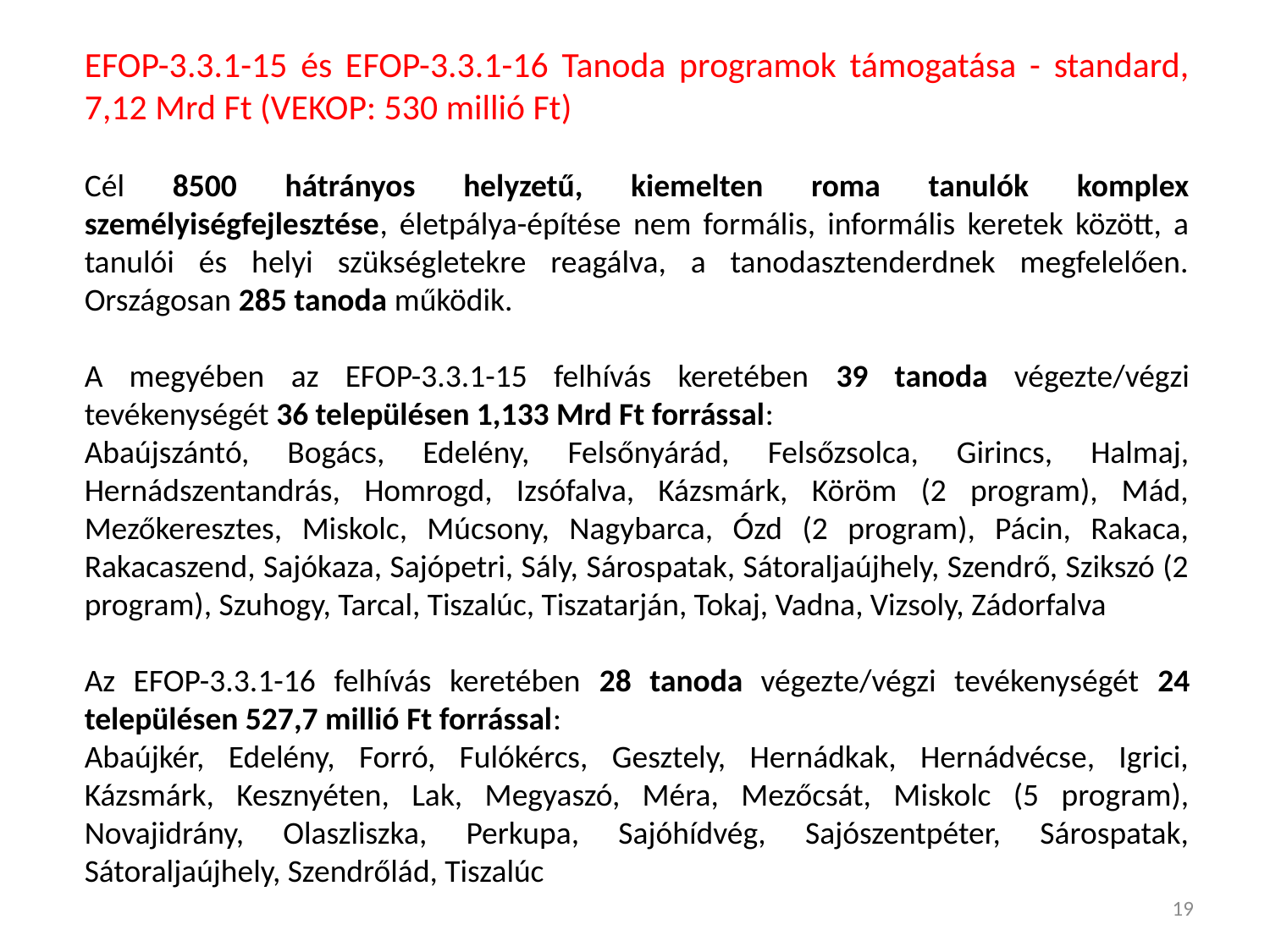

EFOP-3.3.1-15 és EFOP-3.3.1-16 Tanoda programok támogatása - standard, 7,12 Mrd Ft (VEKOP: 530 millió Ft)

Cél 8500 hátrányos helyzetű, kiemelten roma tanulók komplex személyiségfejlesztése, életpálya-építése nem formális, informális keretek között, a tanulói és helyi szükségletekre reagálva, a tanodasztenderdnek megfelelően. Országosan 285 tanoda működik.

A megyében az EFOP-3.3.1-15 felhívás keretében 39 tanoda végezte/végzi tevékenységét 36 településen 1,133 Mrd Ft forrással:
Abaújszántó, Bogács, Edelény, Felsőnyárád, Felsőzsolca, Girincs, Halmaj, Hernádszentandrás, Homrogd, Izsófalva, Kázsmárk, Köröm (2 program), Mád, Mezőkeresztes, Miskolc, Múcsony, Nagybarca, Ózd (2 program), Pácin, Rakaca, Rakacaszend, Sajókaza, Sajópetri, Sály, Sárospatak, Sátoraljaújhely, Szendrő, Szikszó (2 program), Szuhogy, Tarcal, Tiszalúc, Tiszatarján, Tokaj, Vadna, Vizsoly, Zádorfalva

Az EFOP-3.3.1-16 felhívás keretében 28 tanoda végezte/végzi tevékenységét 24 településen 527,7 millió Ft forrással:
Abaújkér, Edelény, Forró, Fulókércs, Gesztely, Hernádkak, Hernádvécse, Igrici, Kázsmárk, Kesznyéten, Lak, Megyaszó, Méra, Mezőcsát, Miskolc (5 program), Novajidrány, Olaszliszka, Perkupa, Sajóhídvég, Sajószentpéter, Sárospatak, Sátoraljaújhely, Szendrőlád, Tiszalúc

19